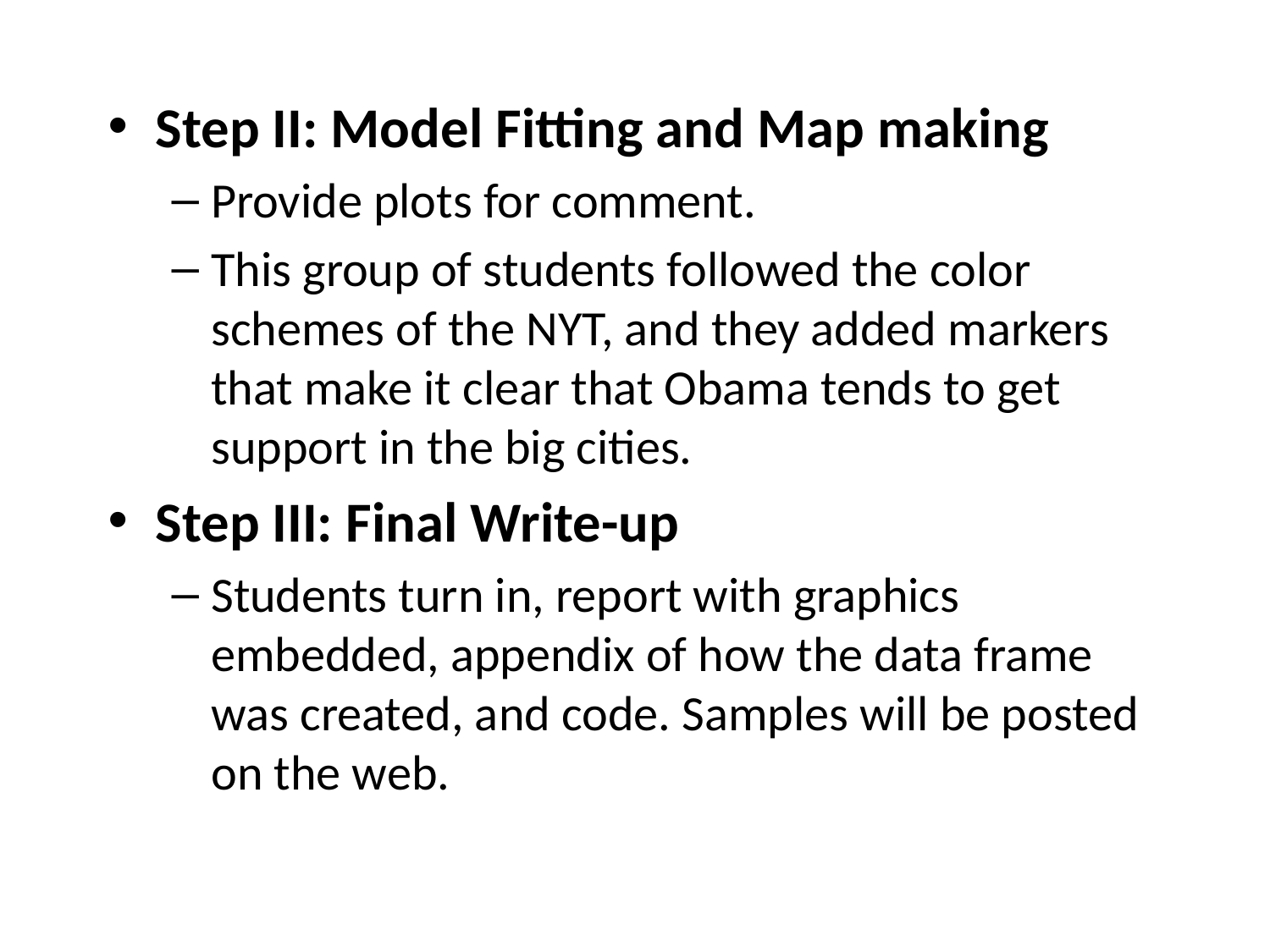

# Step II: Model Fitting and Map making
Provide plots for comment.
This group of students followed the color schemes of the NYT, and they added markers that make it clear that Obama tends to get support in the big cities.
Step III: Final Write-up
Students turn in, report with graphics embedded, appendix of how the data frame was created, and code. Samples will be posted on the web.